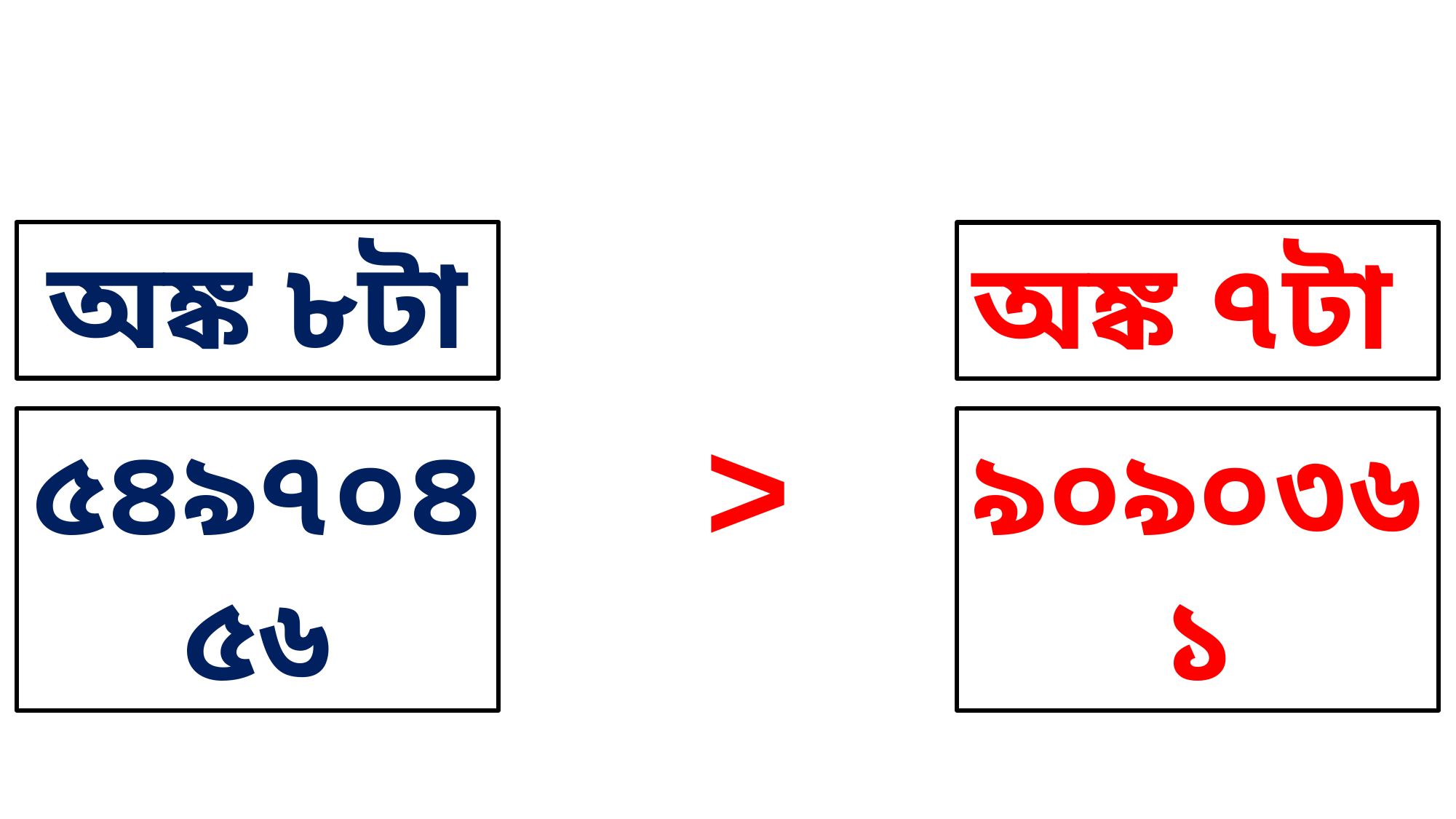

অঙ্ক ৮টা
অঙ্ক ৭টা
>
৫৪৯৭০৪৫৬
৯০৯০৩৬১